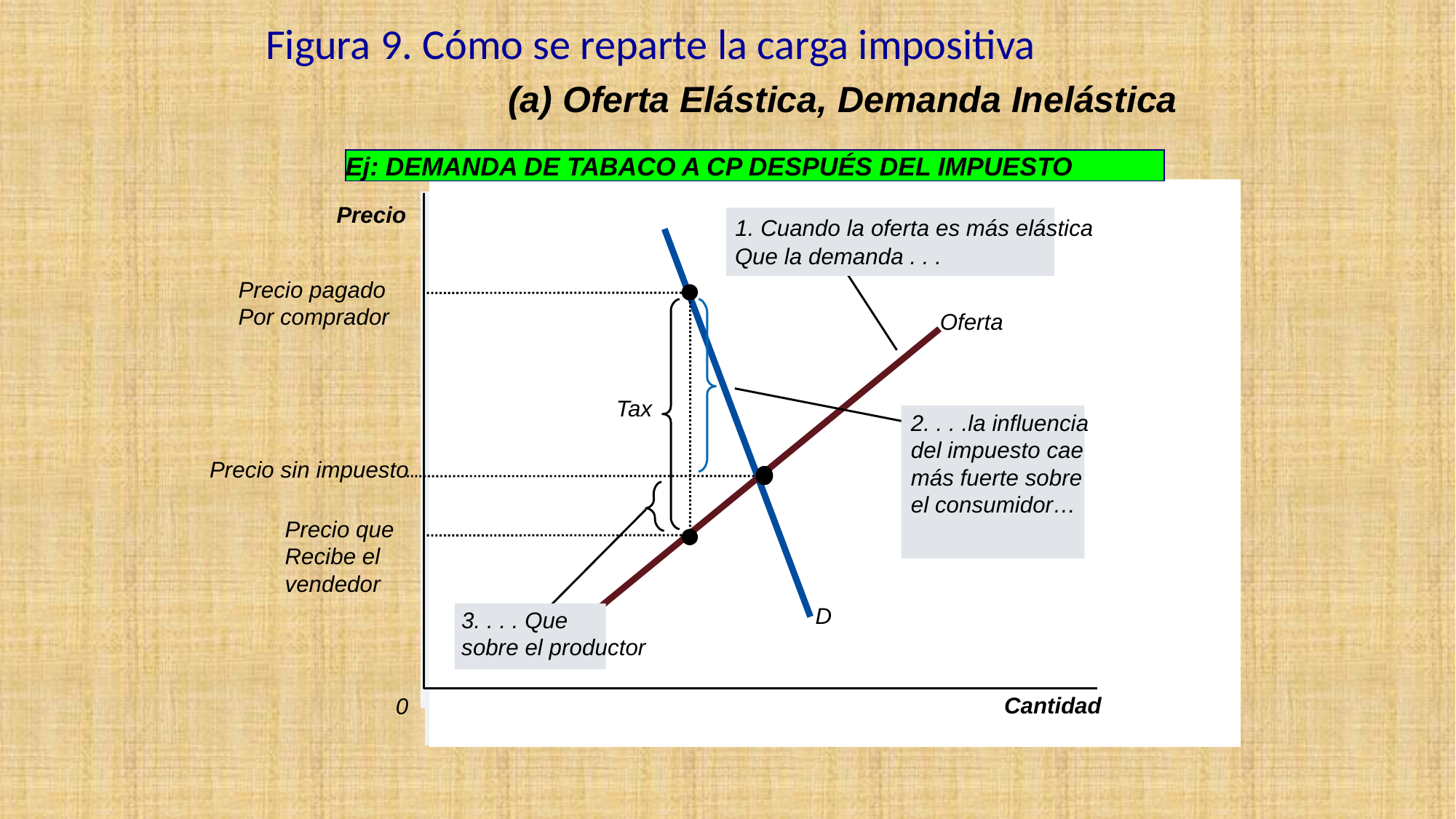

# Figura 9. Cómo se reparte la carga impositiva
(a) Oferta Elástica, Demanda Inelástica
Ej: DEMANDA DE TABACO A CP DESPUÉS DEL IMPUESTO

Precio

1. Cuando la oferta es más elástica
Que la demanda . . .

D
Precio pagado
Por comprador

Tax

2. . . .la influencia
del impuesto cae
más fuerte sobre
el consumidor…

Oferta

Precio sin impuesto

Precio que
Recibe el
vendedor

3. . . . Que
sobre el productor

Cantidad
0